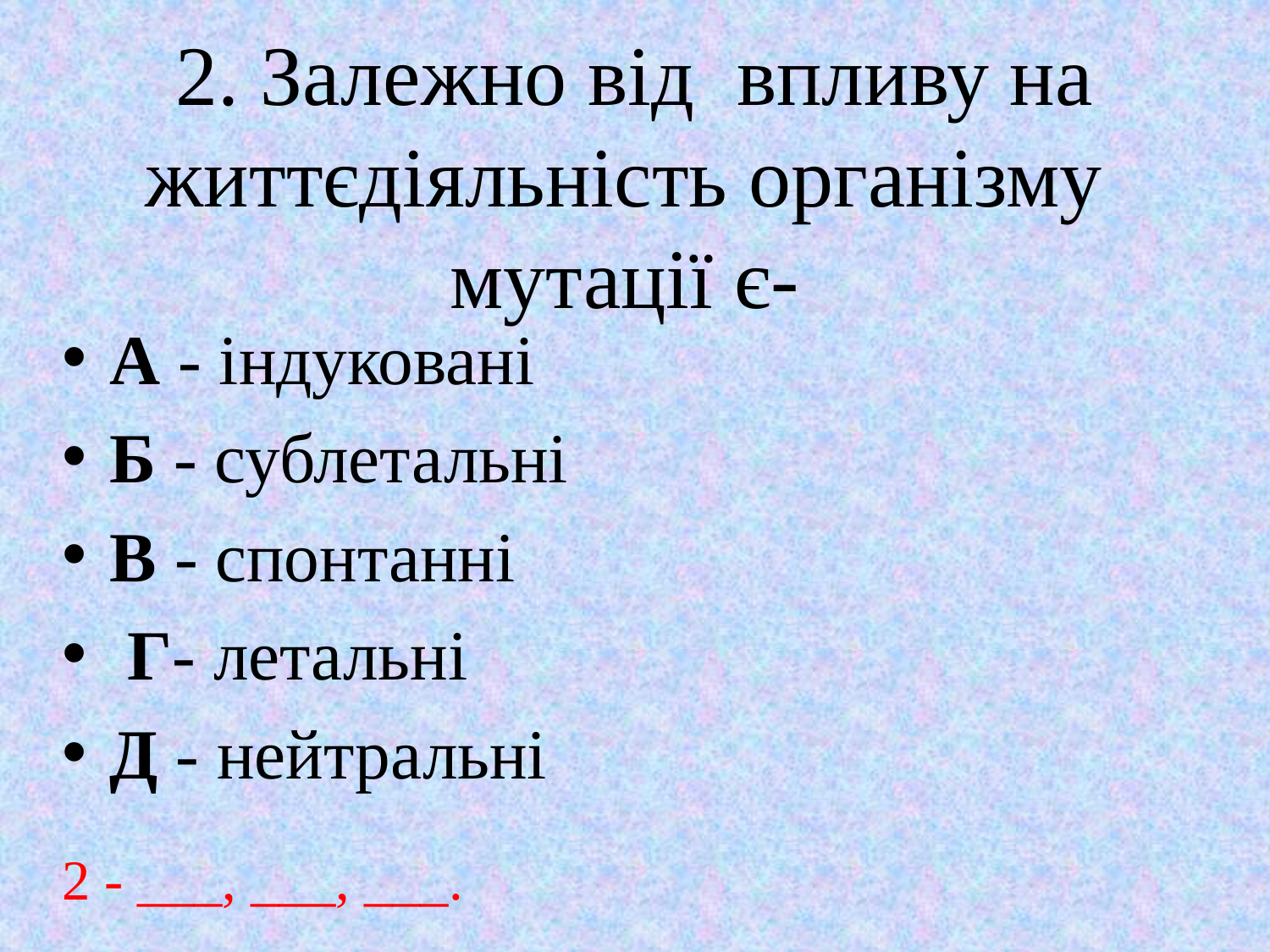

# 2. Залежно від  впливу на життєдіяльність організму мутації є-
А - індуковані
Б - сублетальні
В - спонтанні
 Г- летальні
Д - нейтральні

2 - ___, ___, ___.